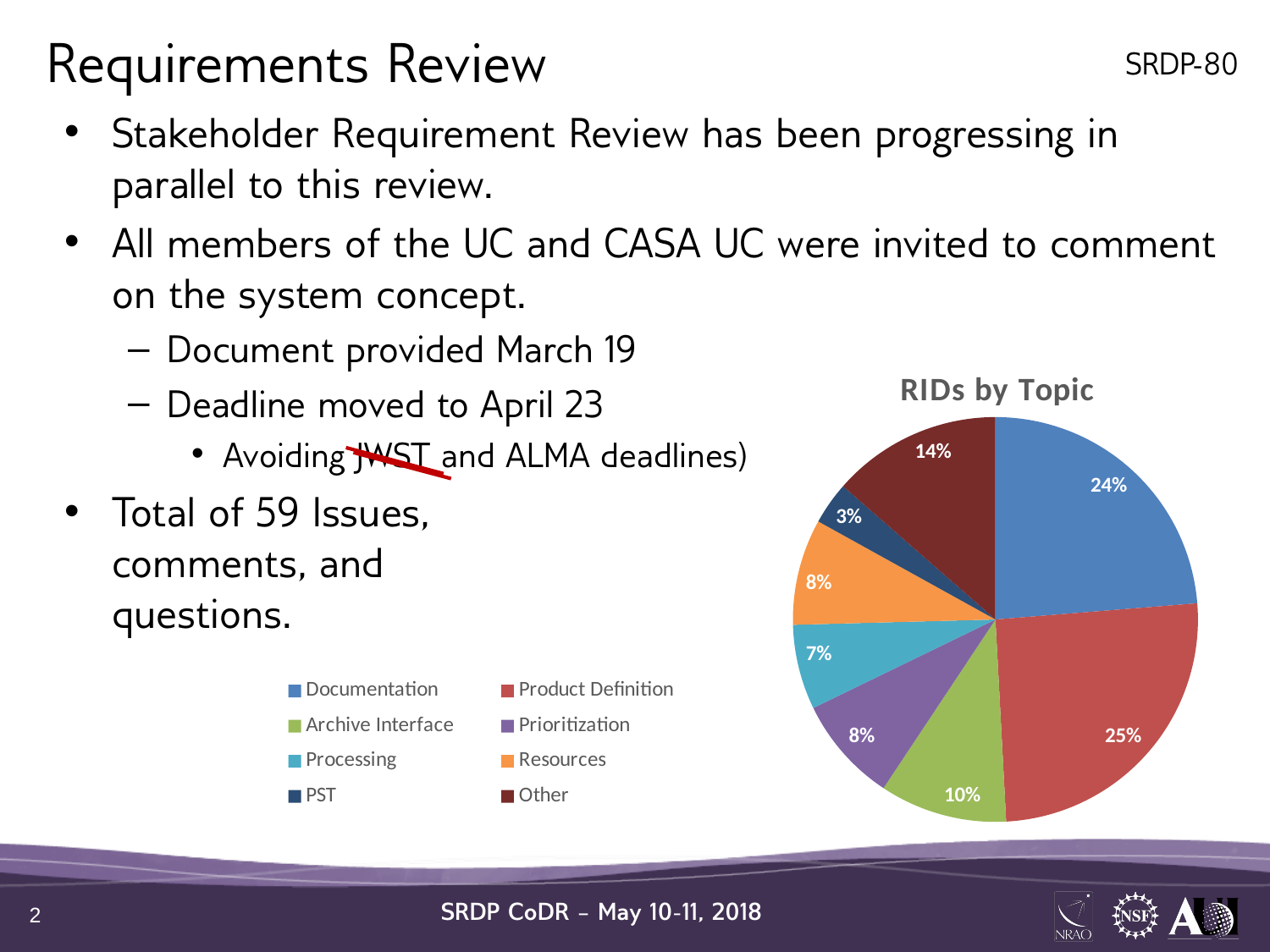

Requirements Review
SRDP-80
Stakeholder Requirement Review has been progressing in parallel to this review.
All members of the UC and CASA UC were invited to comment on the system concept.
Document provided March 19
Deadline moved to April 23
Avoiding JWST and ALMA deadlines)

### Chart: RIDs by Topic

| Category | RIDs |
|---|---|
| Documentation | 14.0 |
| Product Definition | 15.0 |
| Archive Interface | 6.0 |
| Prioritization | 5.0 |
| Processing | 4.0 |
| Resources | 5.0 |
| PST | 2.0 |
| Other | 8.0 |
Total of 59 Issues, comments, and questions.